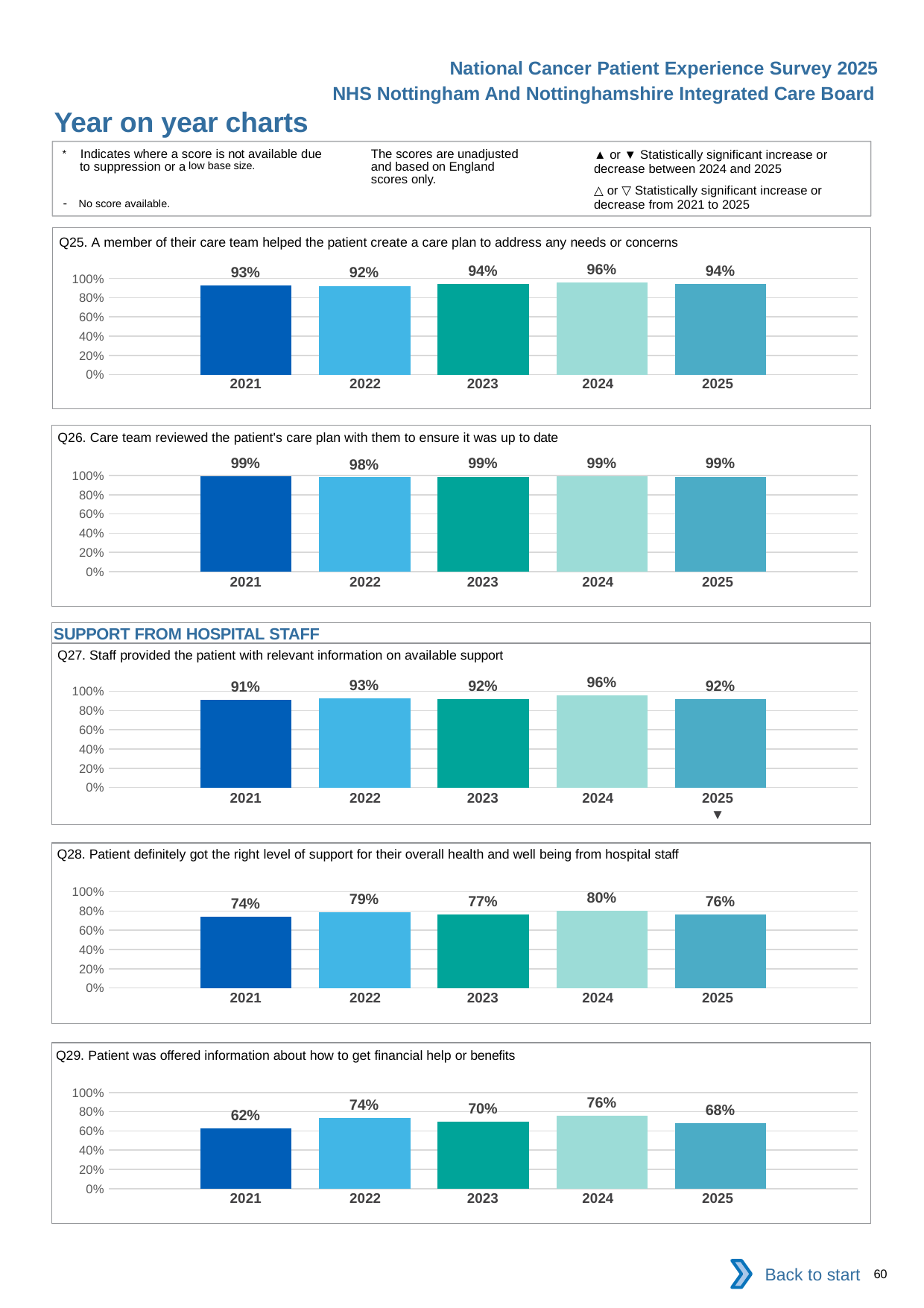

National Cancer Patient Experience Survey 2025
NHS Nottingham And Nottinghamshire Integrated Care Board
Year on year charts (5)

The scores are unadjusted and based on England scores only.
*  Indicates where a score is not available due to suppression or a low base size.
- No score available.
▲ or ▼ Statistically significant increase or decrease between 2024 and 2025
△ or ▽ Statistically significant increase or decrease from 2021 to 2025
Q25. A member of their care team helped the patient create a care plan to address any needs or concerns

### Chart

| Category | 2021 | 2022 | 2023 | 2024 | 2025 |
|---|---|---|---|---|---|
| Category 1 | 0.9287599 | 0.9232954 | 0.9406593 | 0.9585062 | 0.9405034 |
| 2021 | 2022 | 2023 | 2024 | 2025 |
| --- | --- | --- | --- | --- |
|  |  |  |  |  |
Q26. Care team reviewed the patient's care plan with them to ensure it was up to date

### Chart

| Category | 2021 | 2022 | 2023 | 2024 | 2025 |
|---|---|---|---|---|---|
| Category 1 | 0.9896194 | 0.981685 | 0.9888579 | 0.990099 | 0.9889197 |
| 2021 | 2022 | 2023 | 2024 | 2025 |
| --- | --- | --- | --- | --- |
|  |  |  |  |  |
SUPPORT FROM HOSPITAL STAFF
Q27. Staff provided the patient with relevant information on available support

### Chart

| Category | 2021 | 2022 | 2023 | 2024 | 2025 |
|---|---|---|---|---|---|
| Category 1 | 0.9079646 | 0.9288321 | 0.9206349 | 0.9596662 | 0.9201141 |
| 2021 | 2022 | 2023 | 2024 | 2025 |
| --- | --- | --- | --- | --- |
|  |  |  |  | ▼ |
Q28. Patient definitely got the right level of support for their overall health and well being from hospital staff

### Chart

| Category | 2021 | 2022 | 2023 | 2024 | 2025 |
|---|---|---|---|---|---|
| Category 1 | 0.7413793 | 0.7883435 | 0.7664596 | 0.802454 | 0.7647059 |
| 2021 | 2022 | 2023 | 2024 | 2025 |
| --- | --- | --- | --- | --- |
|  |  |  |  |  |
Q29. Patient was offered information about how to get financial help or benefits

### Chart

| Category | 2021 | 2022 | 2023 | 2024 | 2025 |
|---|---|---|---|---|---|
| Category 1 | 0.6231884 | 0.7378379 | 0.6980728 | 0.7583892 | 0.6778043 |
| 2021 | 2022 | 2023 | 2024 | 2025 |
| --- | --- | --- | --- | --- |
|  |  |  |  |  |
Back to start

60